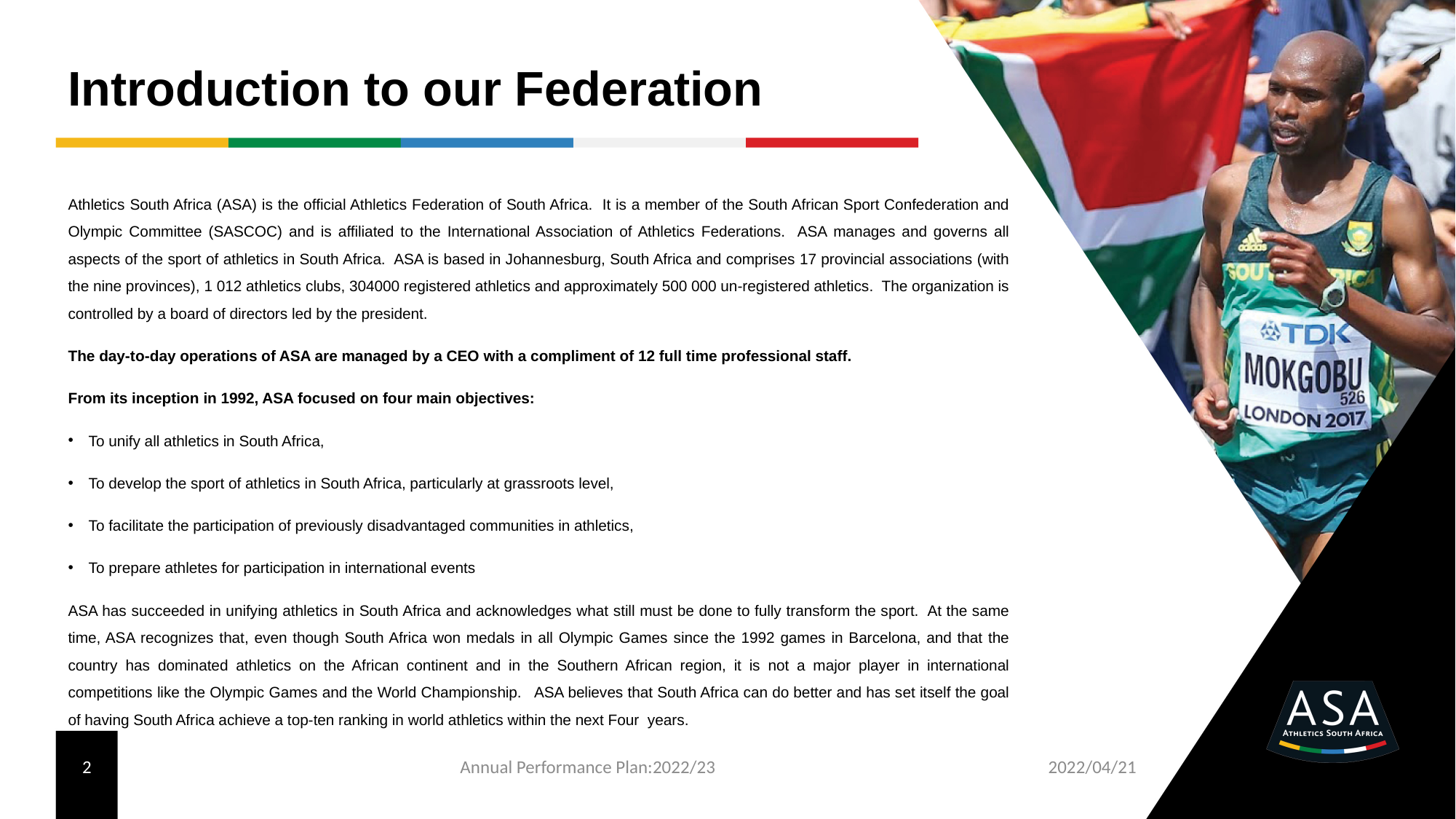

# Introduction to our Federation
Athletics South Africa (ASA) is the official Athletics Federation of South Africa.  It is a member of the South African Sport Confederation and Olympic Committee (SASCOC) and is affiliated to the International Association of Athletics Federations.  ASA manages and governs all aspects of the sport of athletics in South Africa.  ASA is based in Johannesburg, South Africa and comprises 17 provincial associations (with the nine provinces), 1 012 athletics clubs, 304000 registered athletics and approximately 500 000 un-registered athletics.  The organization is controlled by a board of directors led by the president.
The day-to-day operations of ASA are managed by a CEO with a compliment of 12 full time professional staff.
From its inception in 1992, ASA focused on four main objectives:
To unify all athletics in South Africa,
To develop the sport of athletics in South Africa, particularly at grassroots level,
To facilitate the participation of previously disadvantaged communities in athletics,
To prepare athletes for participation in international events
ASA has succeeded in unifying athletics in South Africa and acknowledges what still must be done to fully transform the sport.  At the same time, ASA recognizes that, even though South Africa won medals in all Olympic Games since the 1992 games in Barcelona, and that the country has dominated athletics on the African continent and in the Southern African region, it is not a major player in international competitions like the Olympic Games and the World Championship.   ASA believes that South Africa can do better and has set itself the goal of having South Africa achieve a top-ten ranking in world athletics within the next Four  years.
2
Annual Performance Plan:2022/23
2022/04/21